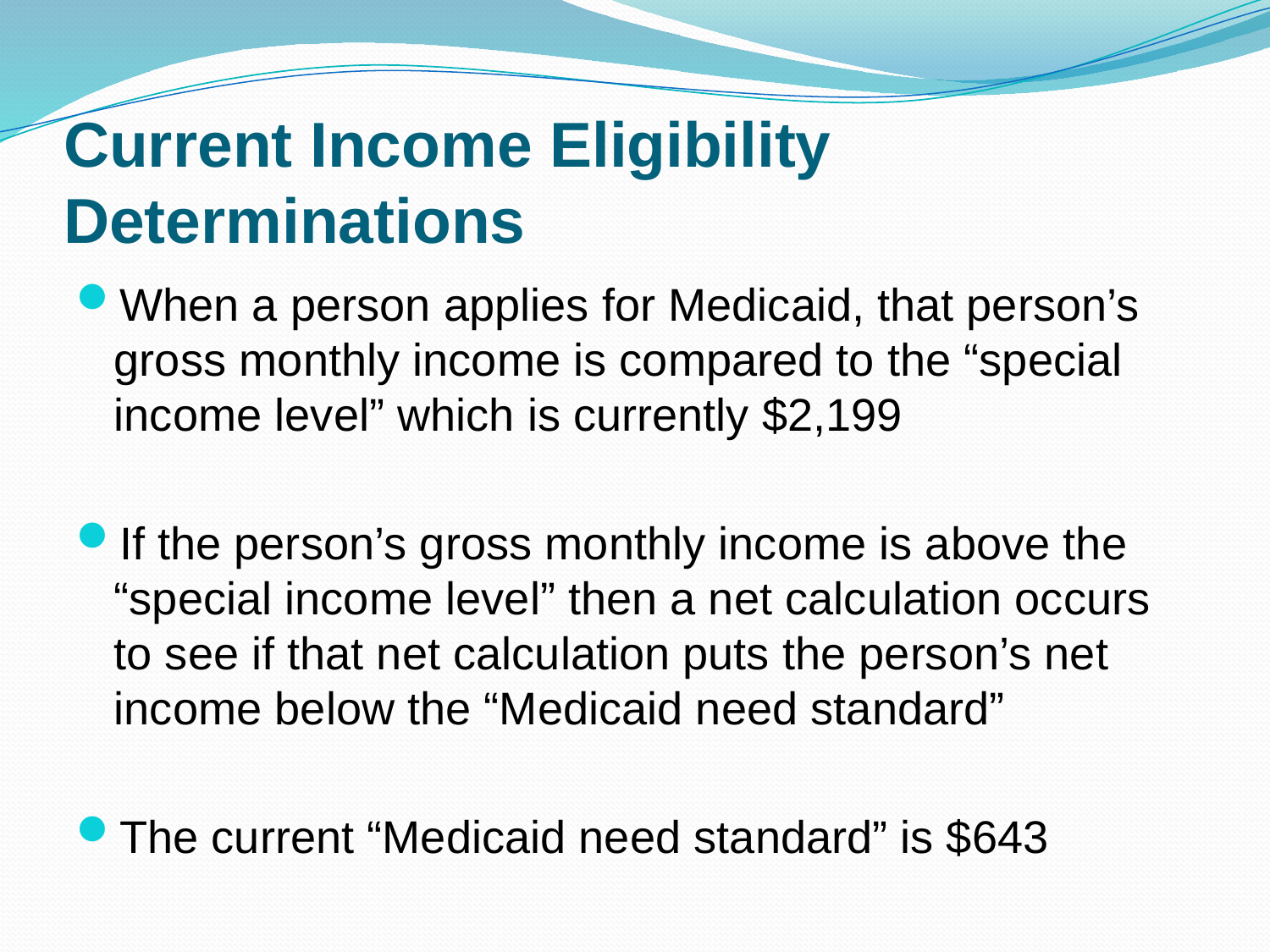

# Current Income Eligibility Determinations
When a person applies for Medicaid, that person’s gross monthly income is compared to the “special income level” which is currently $2,199

If the person’s gross monthly income is above the “special income level” then a net calculation occurs to see if that net calculation puts the person’s net income below the “Medicaid need standard”

The current “Medicaid need standard” is $643